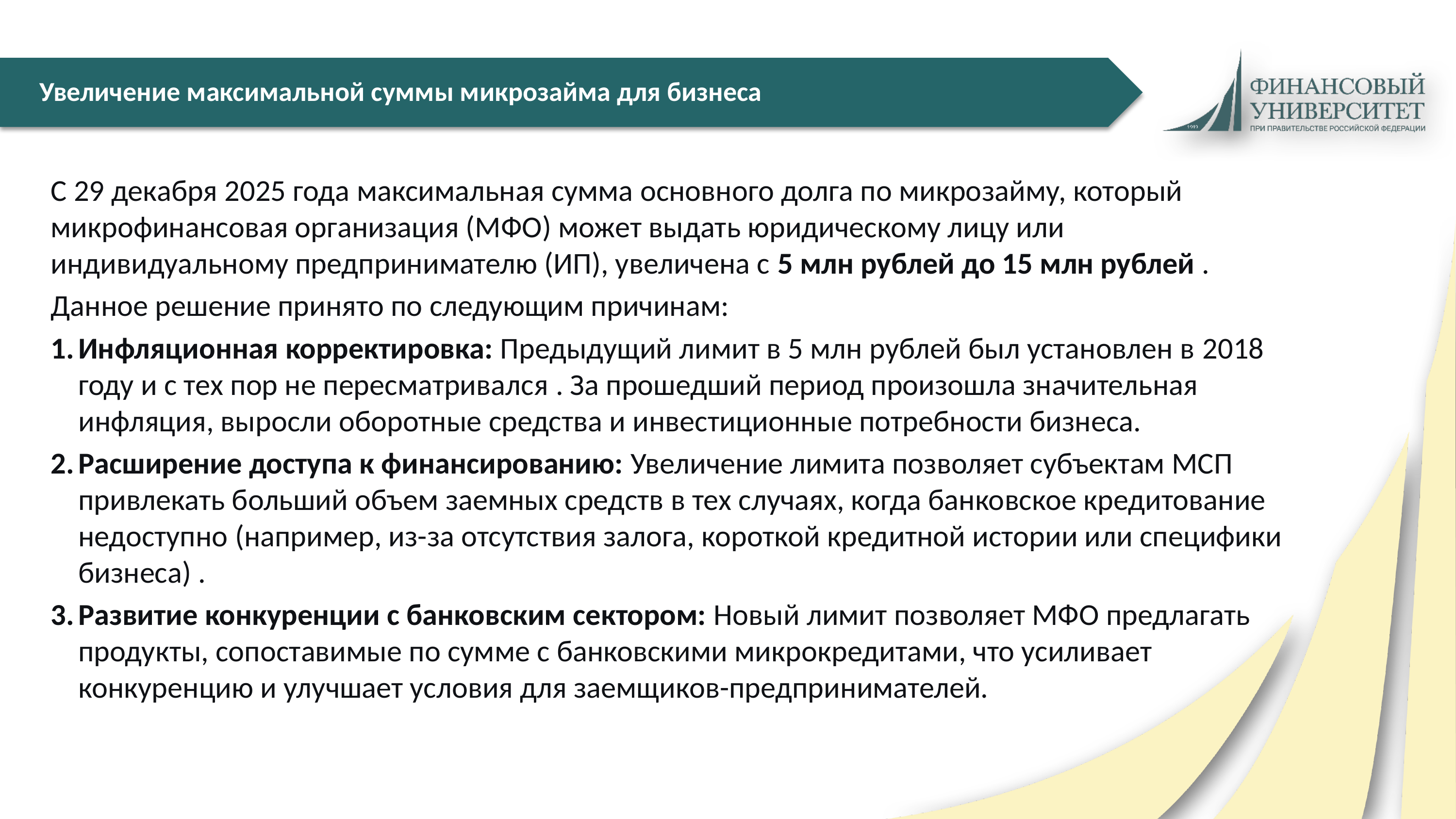

# Увеличение максимальной суммы микрозайма для бизнеса
С 29 декабря 2025 года максимальная сумма основного долга по микрозайму, который микрофинансовая организация (МФО) может выдать юридическому лицу или индивидуальному предпринимателю (ИП), увеличена с 5 млн рублей до 15 млн рублей .
Данное решение принято по следующим причинам:
Инфляционная корректировка: Предыдущий лимит в 5 млн рублей был установлен в 2018 году и с тех пор не пересматривался . За прошедший период произошла значительная инфляция, выросли оборотные средства и инвестиционные потребности бизнеса.
Расширение доступа к финансированию: Увеличение лимита позволяет субъектам МСП привлекать больший объем заемных средств в тех случаях, когда банковское кредитование недоступно (например, из-за отсутствия залога, короткой кредитной истории или специфики бизнеса) .
Развитие конкуренции с банковским сектором: Новый лимит позволяет МФО предлагать продукты, сопоставимые по сумме с банковскими микрокредитами, что усиливает конкуренцию и улучшает условия для заемщиков-предпринимателей.